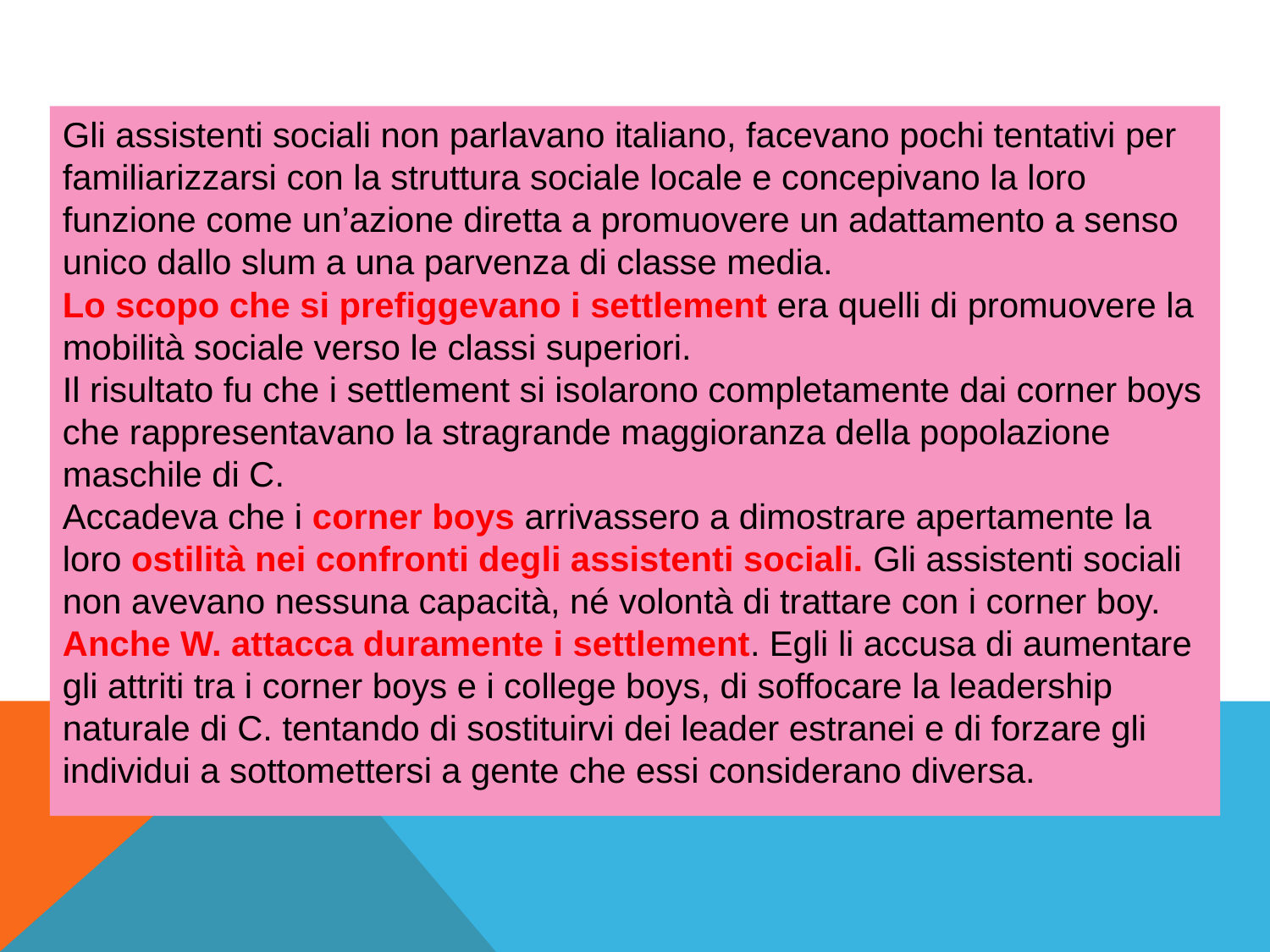

Gli assistenti sociali non parlavano italiano, facevano pochi tentativi per familiarizzarsi con la struttura sociale locale e concepivano la loro funzione come un’azione diretta a promuovere un adattamento a senso unico dallo slum a una parvenza di classe media.
Lo scopo che si prefiggevano i settlement era quelli di promuovere la mobilità sociale verso le classi superiori.
Il risultato fu che i settlement si isolarono completamente dai corner boys che rappresentavano la stragrande maggioranza della popolazione maschile di C.
Accadeva che i corner boys arrivassero a dimostrare apertamente la loro ostilità nei confronti degli assistenti sociali. Gli assistenti sociali non avevano nessuna capacità, né volontà di trattare con i corner boy.
Anche W. attacca duramente i settlement. Egli li accusa di aumentare gli attriti tra i corner boys e i college boys, di soffocare la leadership naturale di C. tentando di sostituirvi dei leader estranei e di forzare gli individui a sottomettersi a gente che essi considerano diversa.